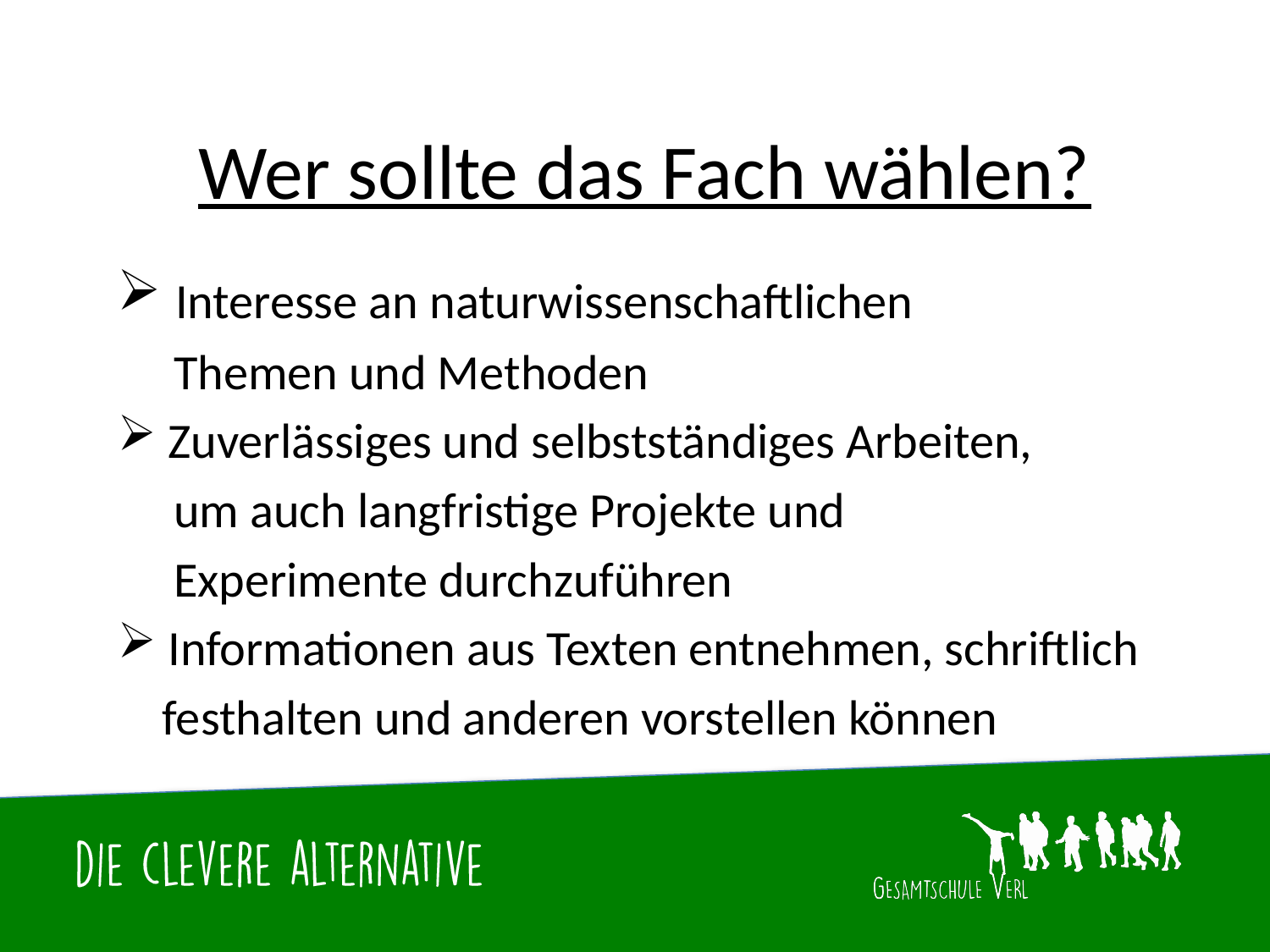

# Wer sollte das Fach wählen?
 Interesse an naturwissenschaftlichen
     Themen und Methoden
 Zuverlässiges und selbstständiges Arbeiten,
     um auch langfristige Projekte und
     Experimente durchzuführen
 Informationen aus Texten entnehmen, schriftlich
    festhalten und anderen vorstellen können